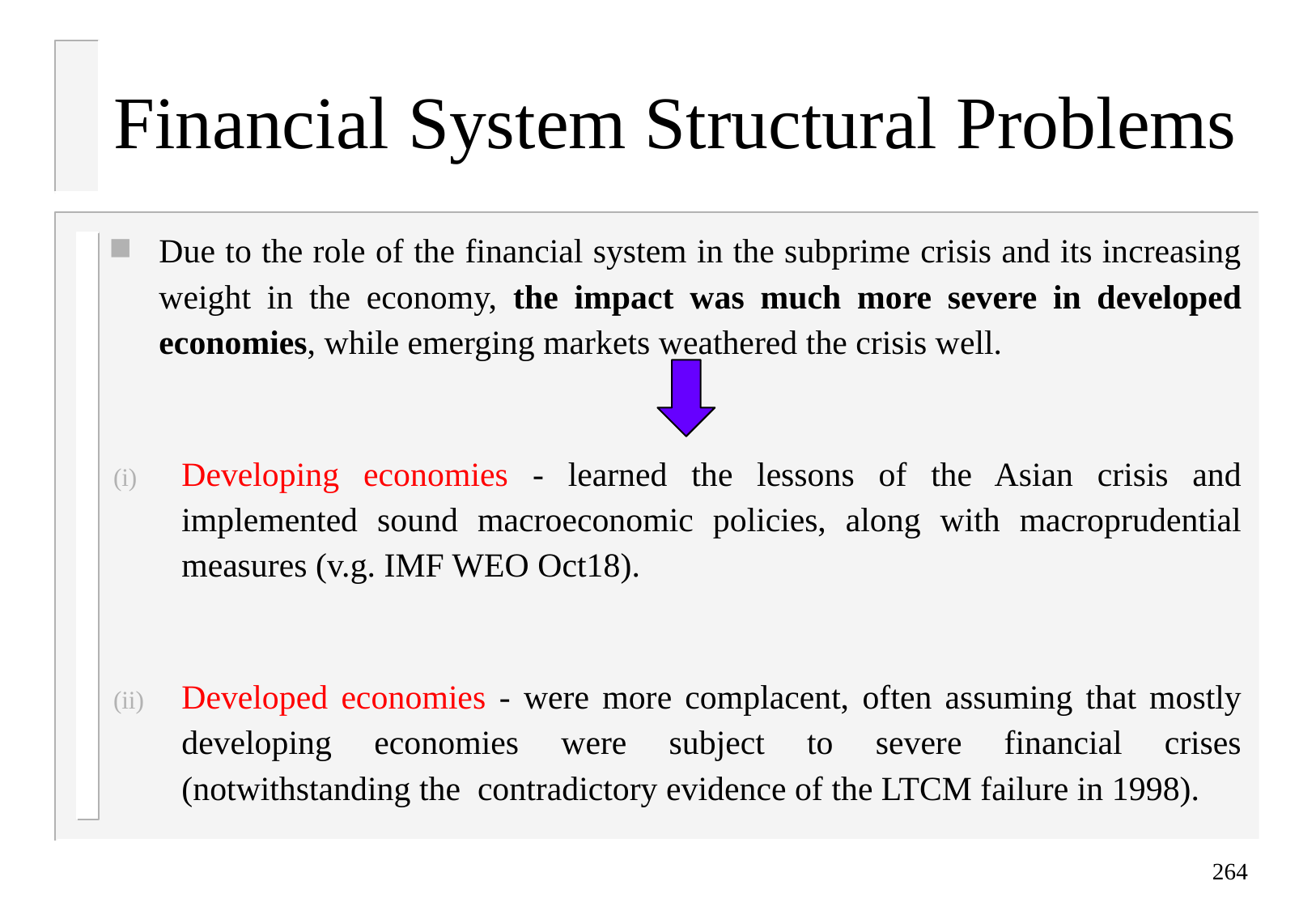

# Financial System Structural Problems
Due to the role of the financial system in the subprime crisis and its increasing weight in the economy, the impact was much more severe in developed economies, while emerging markets weathered the crisis well.

Developing economies - learned the lessons of the Asian crisis and implemented sound macroeconomic policies, along with macroprudential measures (v.g. IMF WEO Oct18).

Developed economies - were more complacent, often assuming that mostly developing economies were subject to severe financial crises (notwithstanding the  contradictory evidence of the LTCM failure in 1998).

264